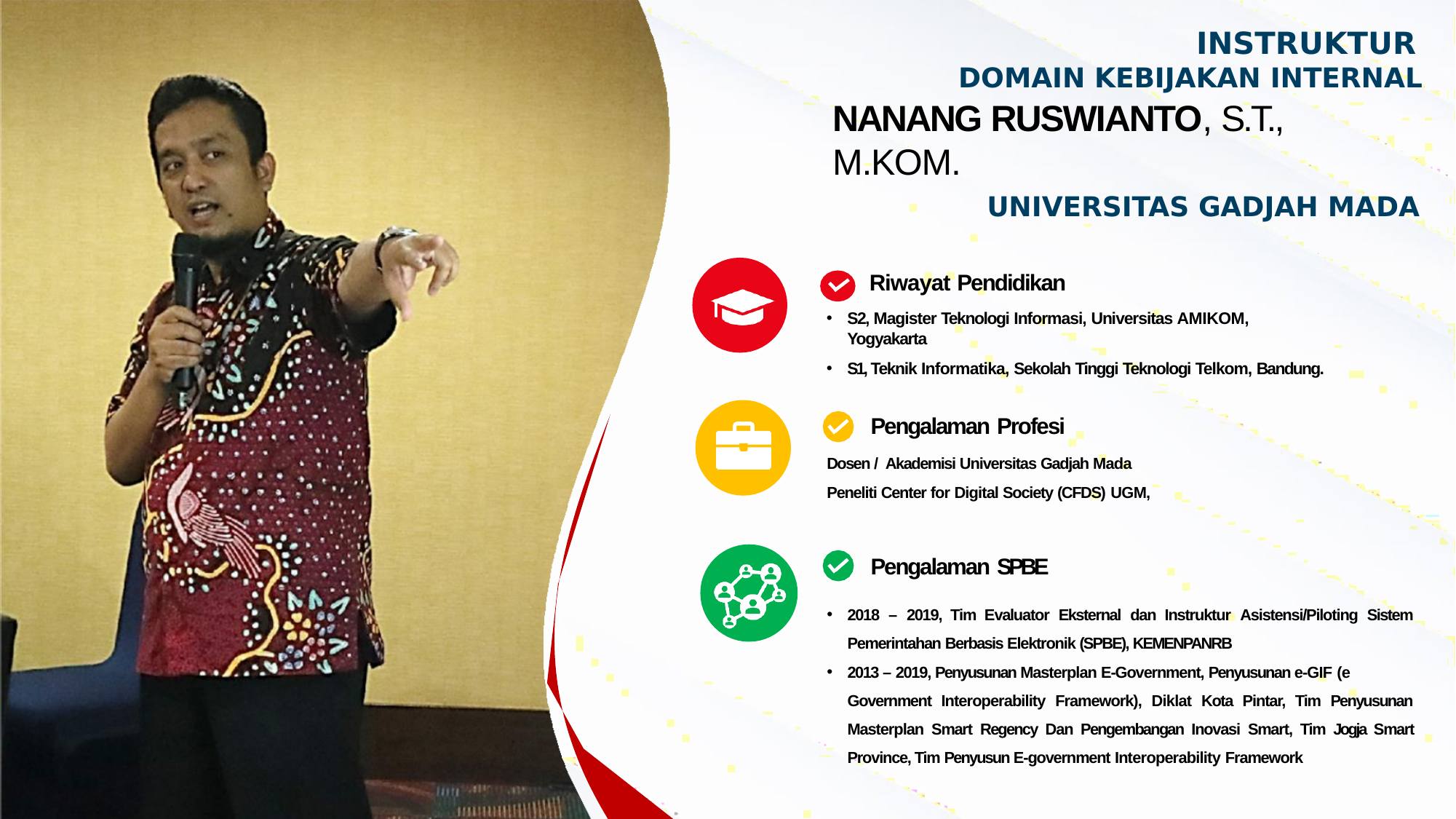

# INSTRUKTUR
DOMAIN KEBIJAKAN INTERNAL
NANANG RUSWIANTO, S.T., M.KOM.
UNIVERSITAS GADJAH MADA

Riwayat Pendidikan
S2, Magister Teknologi Informasi, Universitas AMIKOM, Yogyakarta
S1, Teknik Informatika, Sekolah Tinggi Teknologi Telkom, Bandung.

Pengalaman Profesi
Dosen / Akademisi Universitas Gadjah Mada
Peneliti Center for Digital Society (CFDS) UGM,

Pengalaman SPBE
2018 – 2019, Tim Evaluator Eksternal dan Instruktur Asistensi/Piloting Sistem  Pemerintahan Berbasis Elektronik (SPBE), KEMENPANRB
2013 – 2019, Penyusunan Masterplan E-Government, Penyusunan e-GIF (e
Government Interoperability Framework), Diklat Kota Pintar, Tim Penyusunan  Masterplan Smart Regency Dan Pengembangan Inovasi Smart, Tim Jogja Smart  Province, Tim Penyusun E-government Interoperability Framework